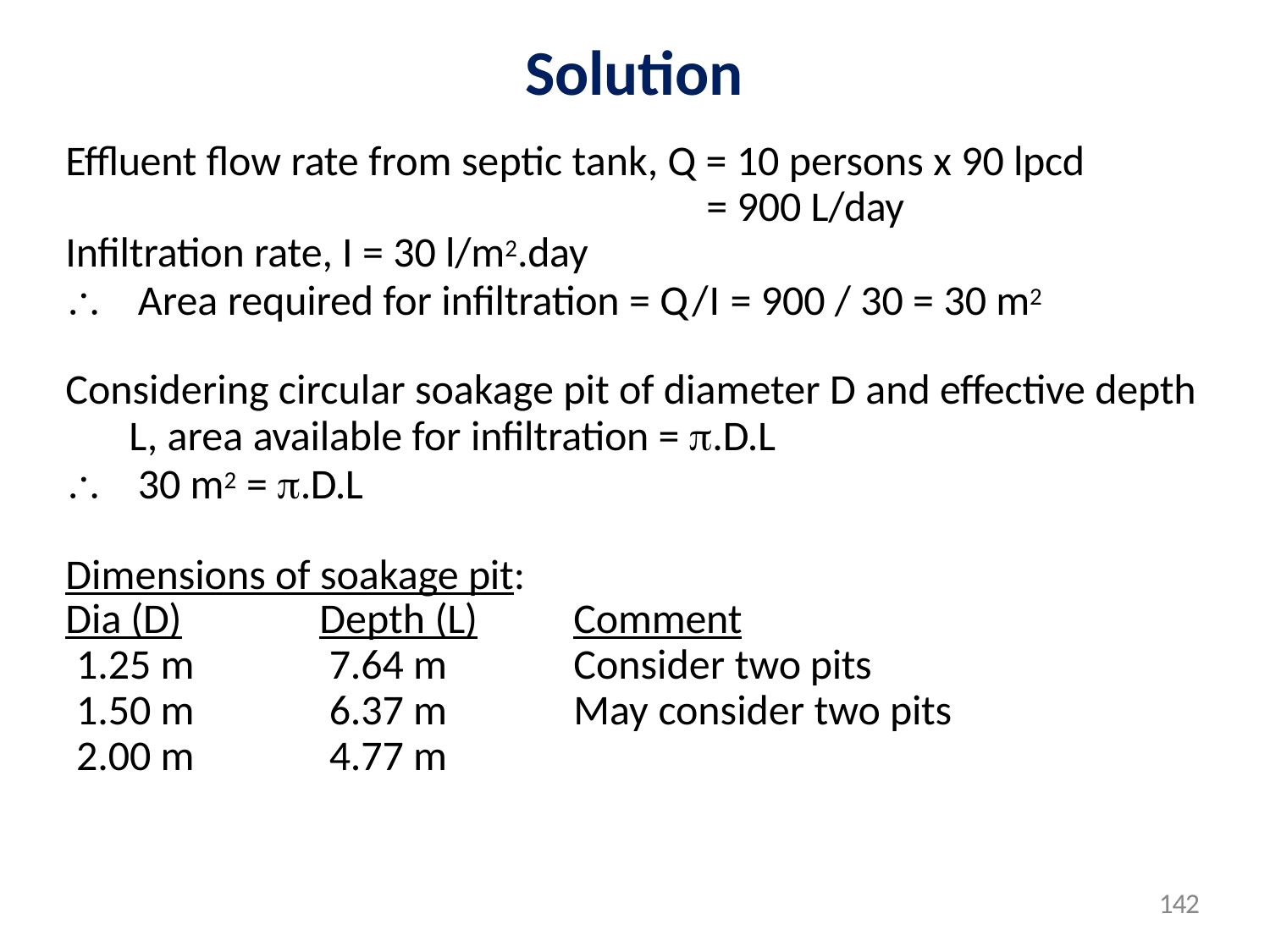

# Solution
Effluent flow rate from septic tank, Q = 10 persons x 90 lpcd
= 900 L/day
Infiltration rate, I = 30 l/m2.day
∴	Area required for infiltration = Q/I = 900 / 30 = 30 m2
Considering circular soakage pit of diameter D and effective depth
L, area available for infiltration = π.D.L
∴	30 m2 = π.D.L
Dimensions of soakage pit:
| Dia (D) | Depth (L) | Comment |
| --- | --- | --- |
| 1.25 m | 7.64 m | Consider two pits |
| 1.50 m | 6.37 m | May consider two pits |
| 2.00 m | 4.77 m |  |
142